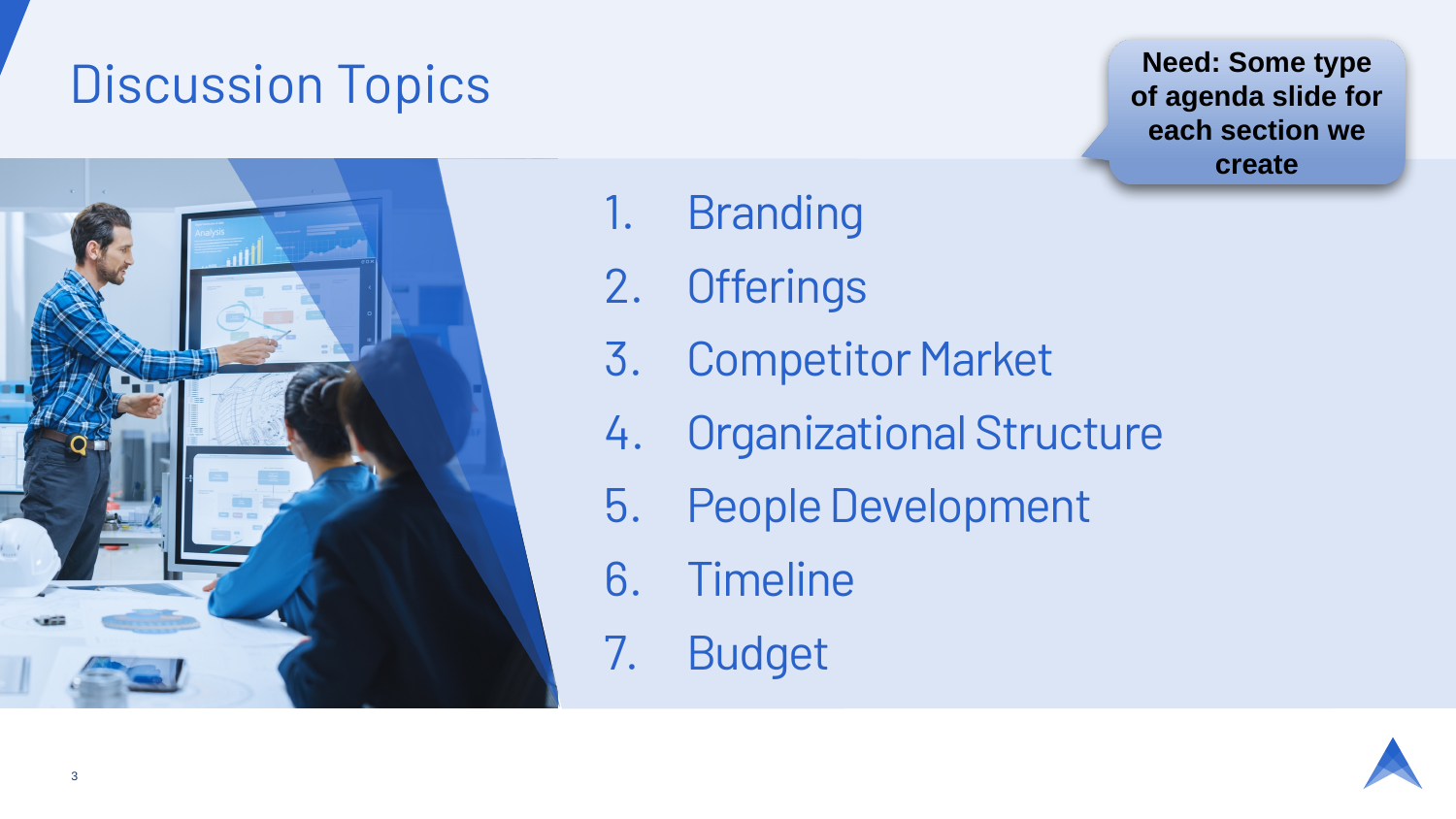

Need: Some type of agenda slide for each section we create
# Discussion Topics
Branding
Offerings
Competitor Market
Organizational Structure
People Development
Timeline
Budget

3